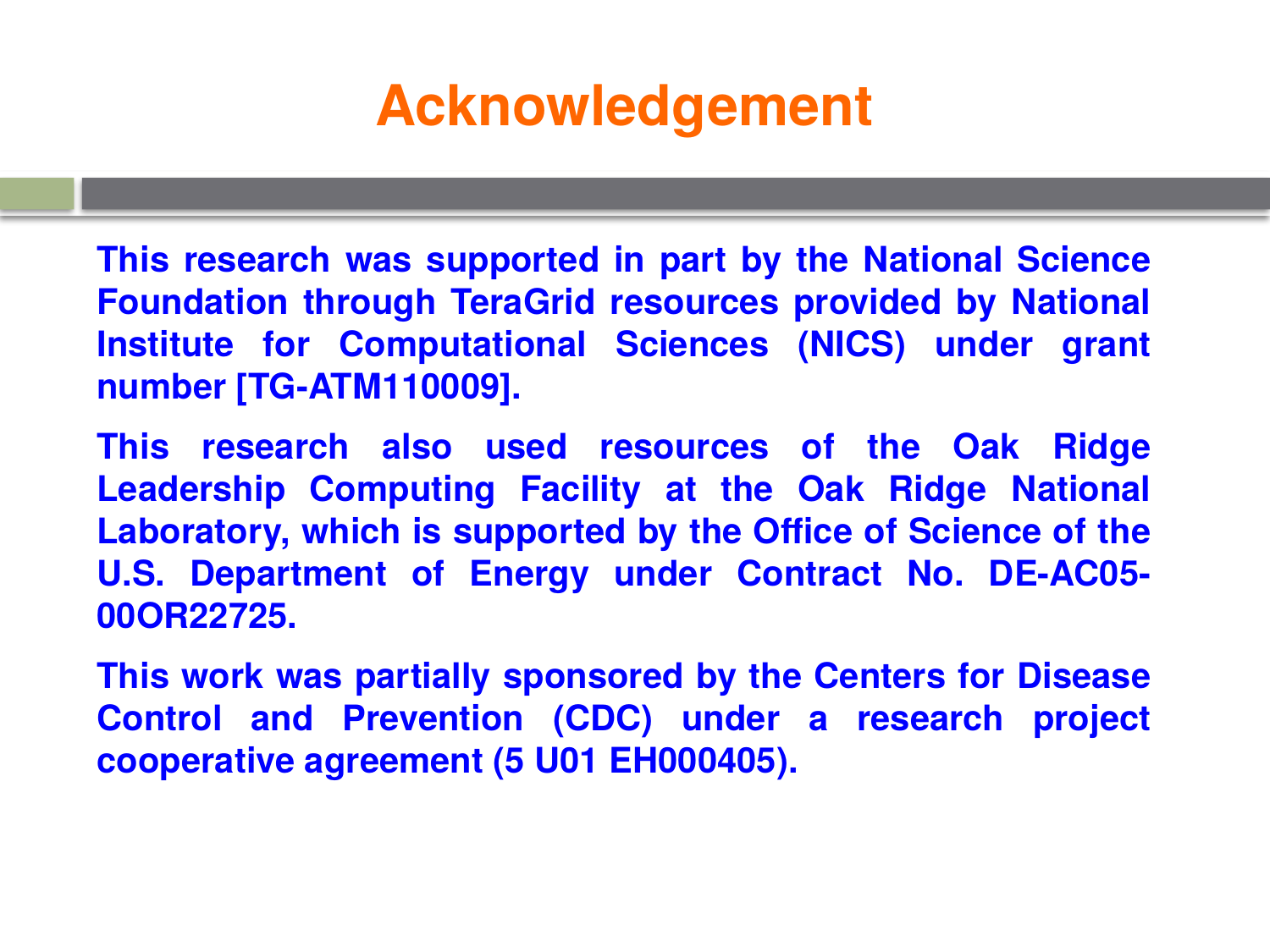

Acknowledgement
This research was supported in part by the National Science Foundation through TeraGrid resources provided by National Institute for Computational Sciences (NICS) under grant number [TG-ATM110009].
This research also used resources of the Oak Ridge Leadership Computing Facility at the Oak Ridge National Laboratory, which is supported by the Office of Science of the U.S. Department of Energy under Contract No. DE-AC05-00OR22725.
This work was partially sponsored by the Centers for Disease Control and Prevention (CDC) under a research project cooperative agreement (5 U01 EH000405).